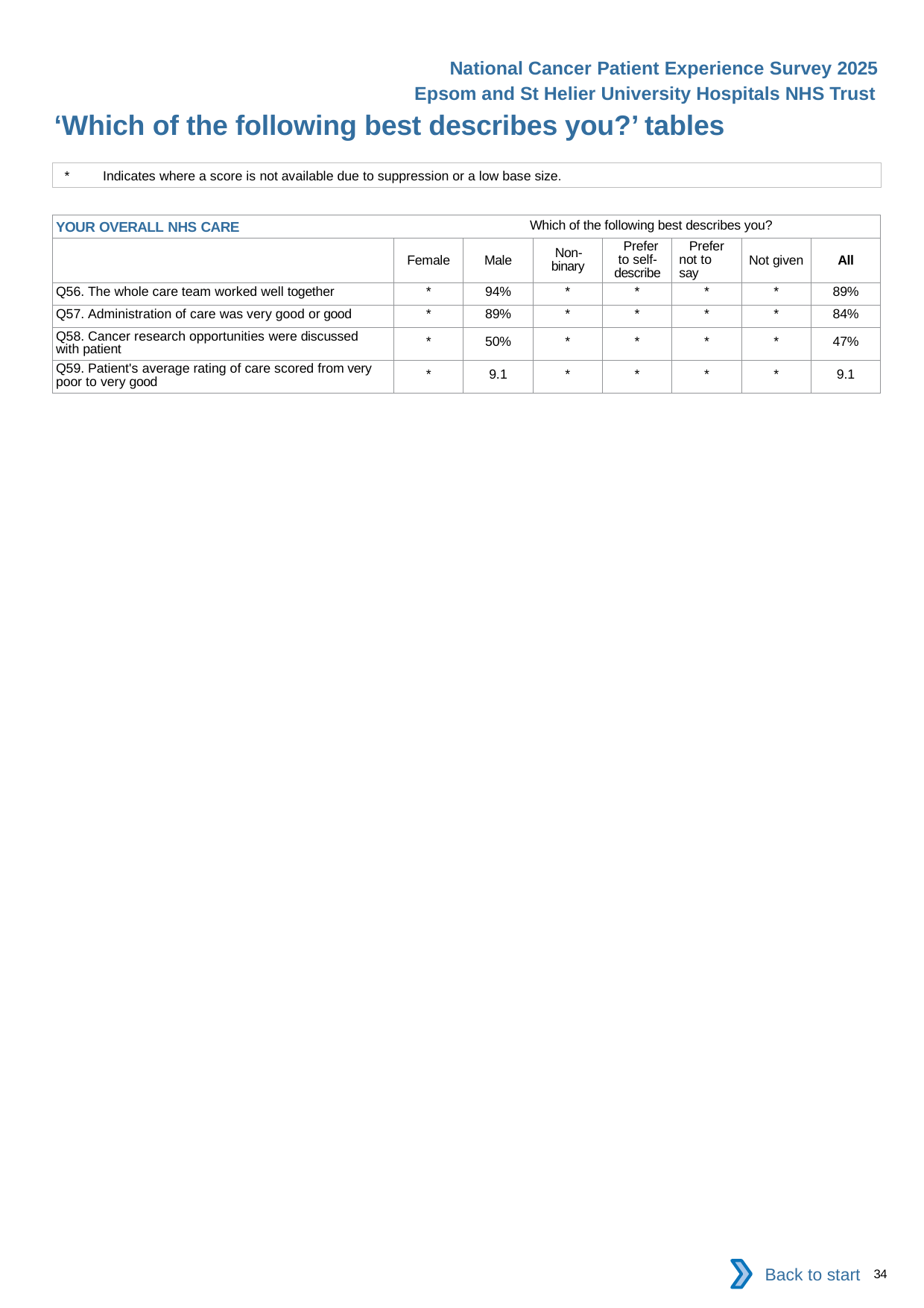

National Cancer Patient Experience Survey 2025
Epsom and St Helier University Hospitals NHS Trust
‘Which of the following best describes you?’ tables (5)
*	Indicates where a score is not available due to suppression or a low base size.
| YOUR OVERALL NHS CARE Which of the following best describes you? |  |  |  |  |  |  |  |
| --- | --- | --- | --- | --- | --- | --- | --- |
|  | Female | Male | Non- binary | Prefer to self- describe | Prefer not to say | Not given | All |
| Q56. The whole care team worked well together | \* | 94% | \* | \* | \* | \* | 89% |
| Q57. Administration of care was very good or good | \* | 89% | \* | \* | \* | \* | 84% |
| Q58. Cancer research opportunities were discussed with patient | \* | 50% | \* | \* | \* | \* | 47% |
| Q59. Patient's average rating of care scored from very poor to very good | \* | 9.1 | \* | \* | \* | \* | 9.1 |
Back to start

34